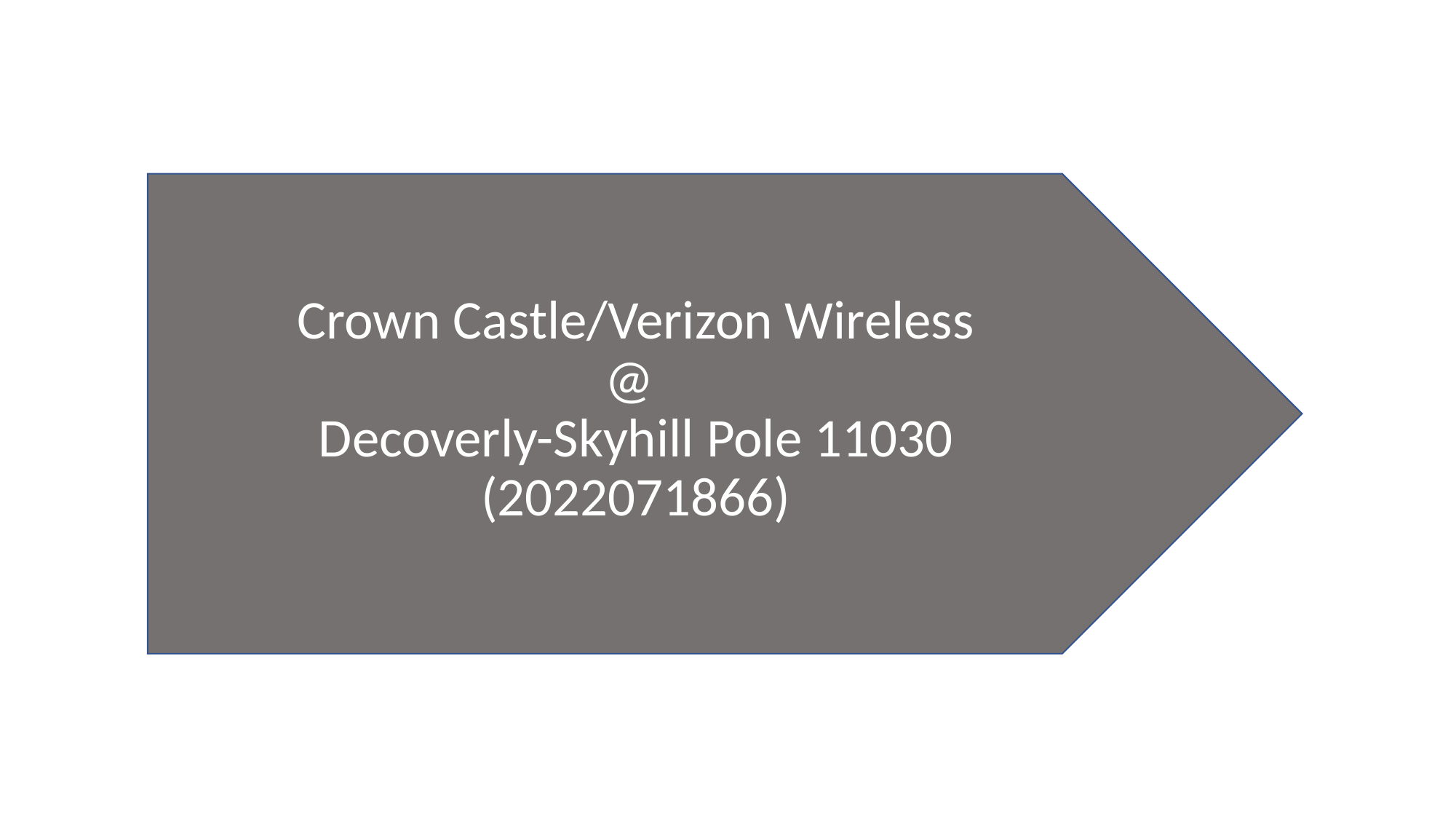

Crown Castle/Verizon Wireless @
Decoverly-Skyhill Pole 11030
(2022071866)